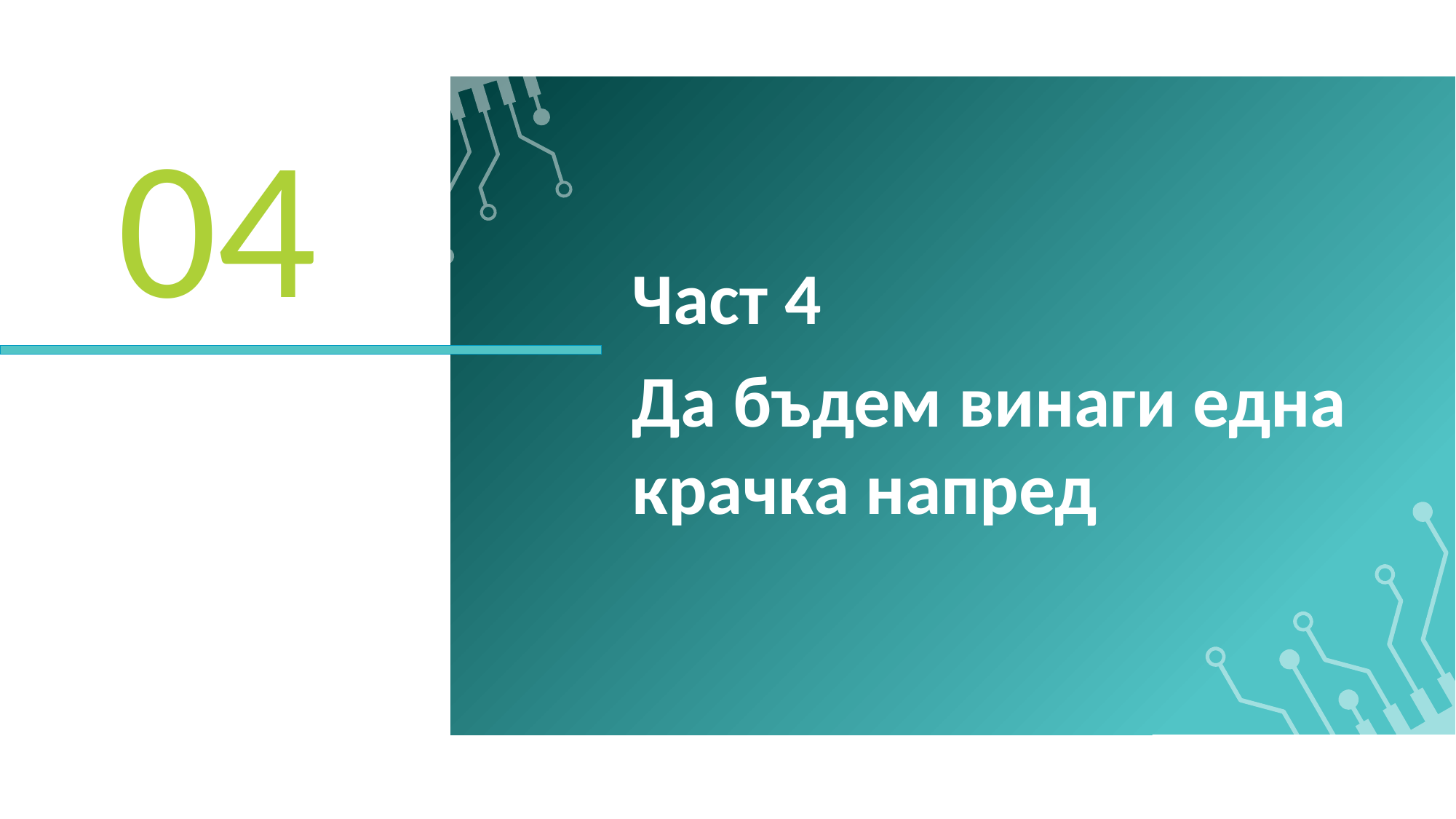

04
Част 4
Да бъдем винаги една крачка напред